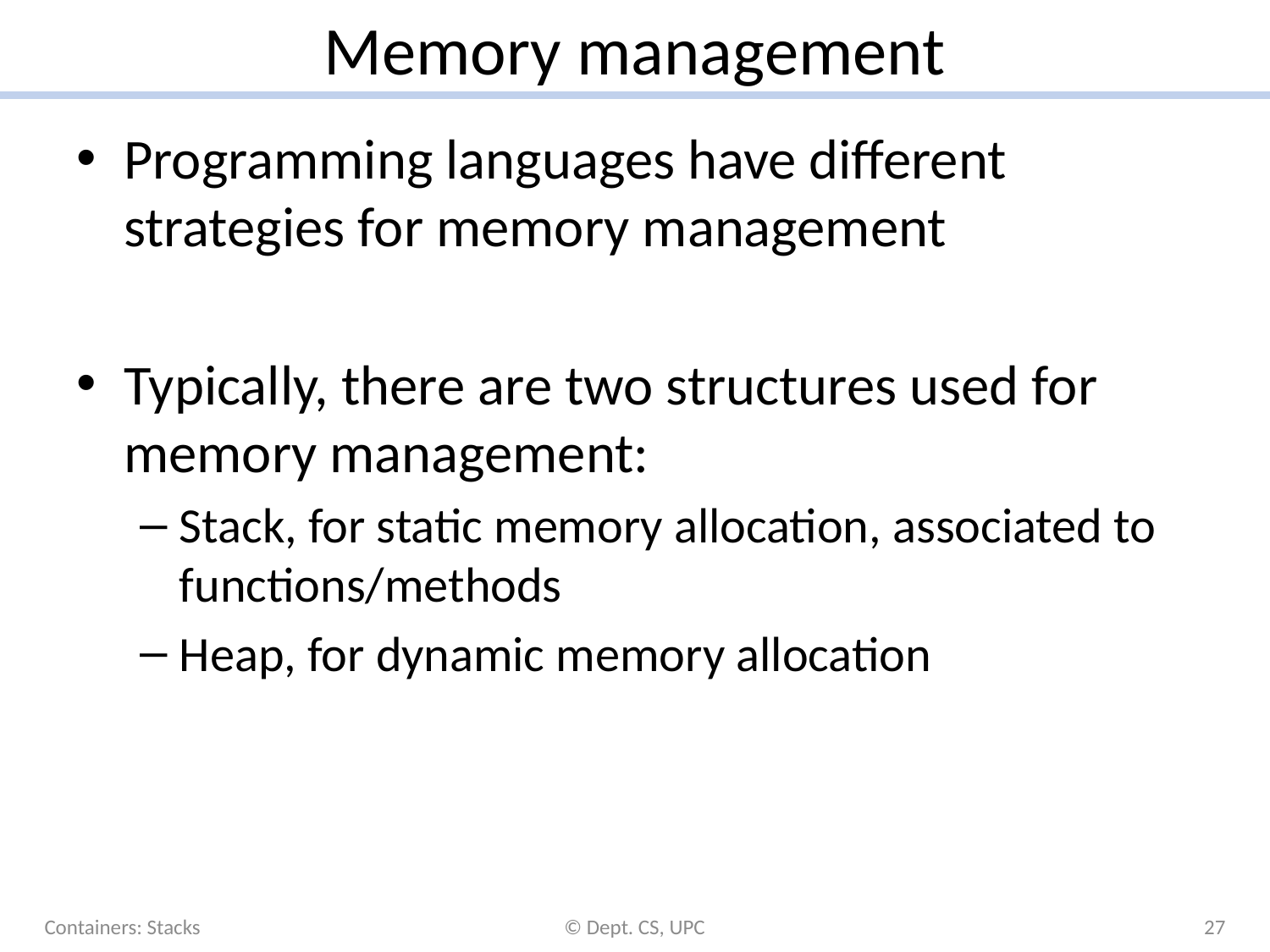

# Memory management
Programming languages have different strategies for memory management

Typically, there are two structures used for memory management:
Stack, for static memory allocation, associated to functions/methods
Heap, for dynamic memory allocation
Containers: Stacks
© Dept. CS, UPC
27